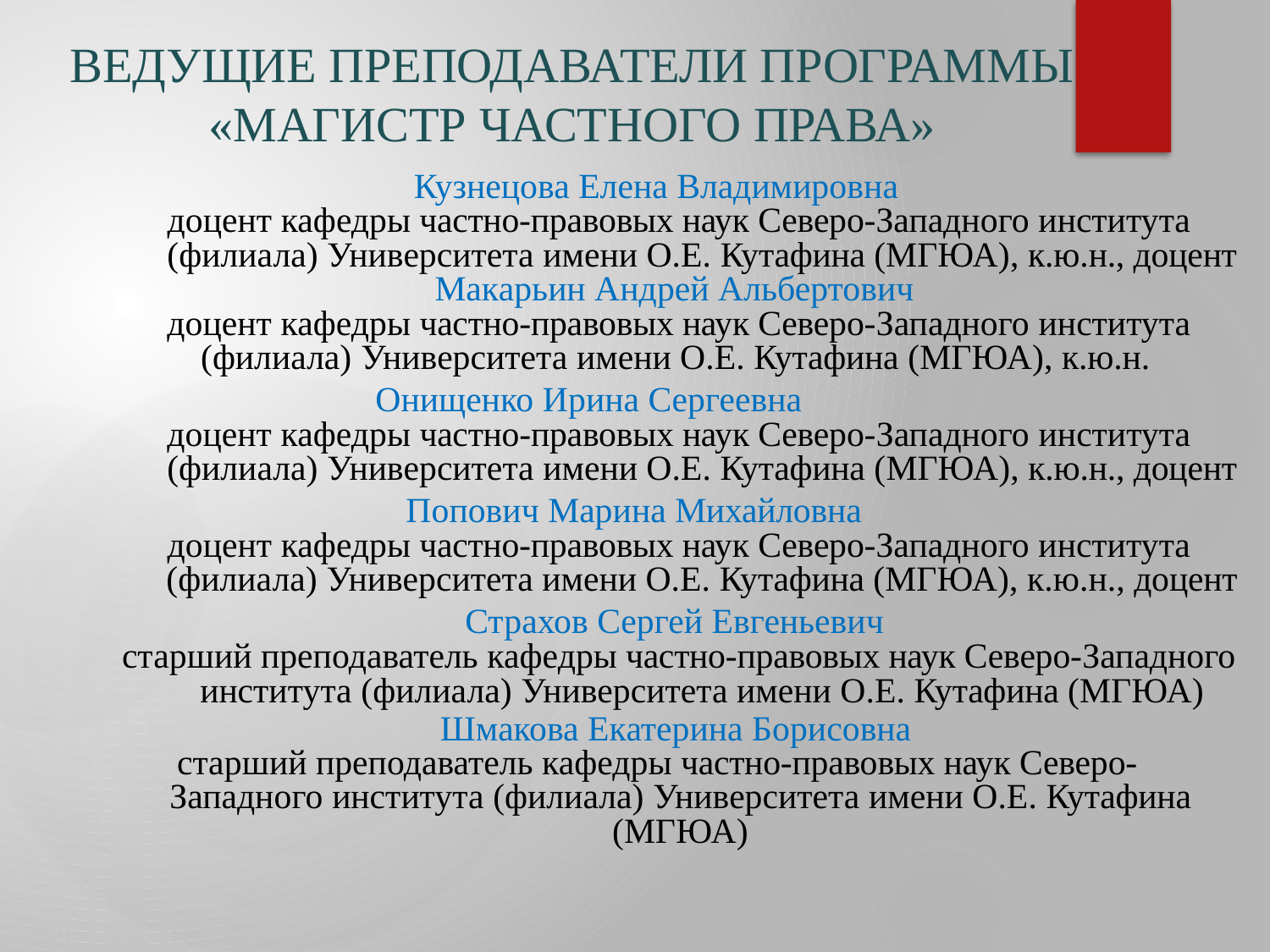

# ВЕДУЩИЕ ПРЕПОДАВАТЕЛИ ПРОГРАММЫ
«МАГИСТР ЧАСТНОГО ПРАВА»
Кузнецова Елена Владимировна
доцент кафедры частно-правовых наук Северо-Западного института (филиала) Университета имени О.Е. Кутафина (МГЮА), к.ю.н., доцент
Макарьин Андрей Альбертович
доцент кафедры частно-правовых наук Северо-Западного института (филиала) Университета имени О.Е. Кутафина (МГЮА), к.ю.н.
     Онищенко Ирина Сергеевна
доцент кафедры частно-правовых наук Северо-Западного института (филиала) Университета имени О.Е. Кутафина (МГЮА), к.ю.н., доцент
      Попович Марина Михайловна
доцент кафедры частно-правовых наук Северо-Западного института (филиала) Университета имени О.Е. Кутафина (МГЮА), к.ю.н., доцент
Страхов Сергей Евгеньевич
cтарший преподаватель кафедры частно-правовых наук Северо-Западного института (филиала) Университета имени О.Е. Кутафина (МГЮА)
Шмакова Екатерина Борисовна
старший преподаватель кафедры частно-правовых наук Северо-Западного института (филиала) Университета имени О.Е. Кутафина (МГЮА)